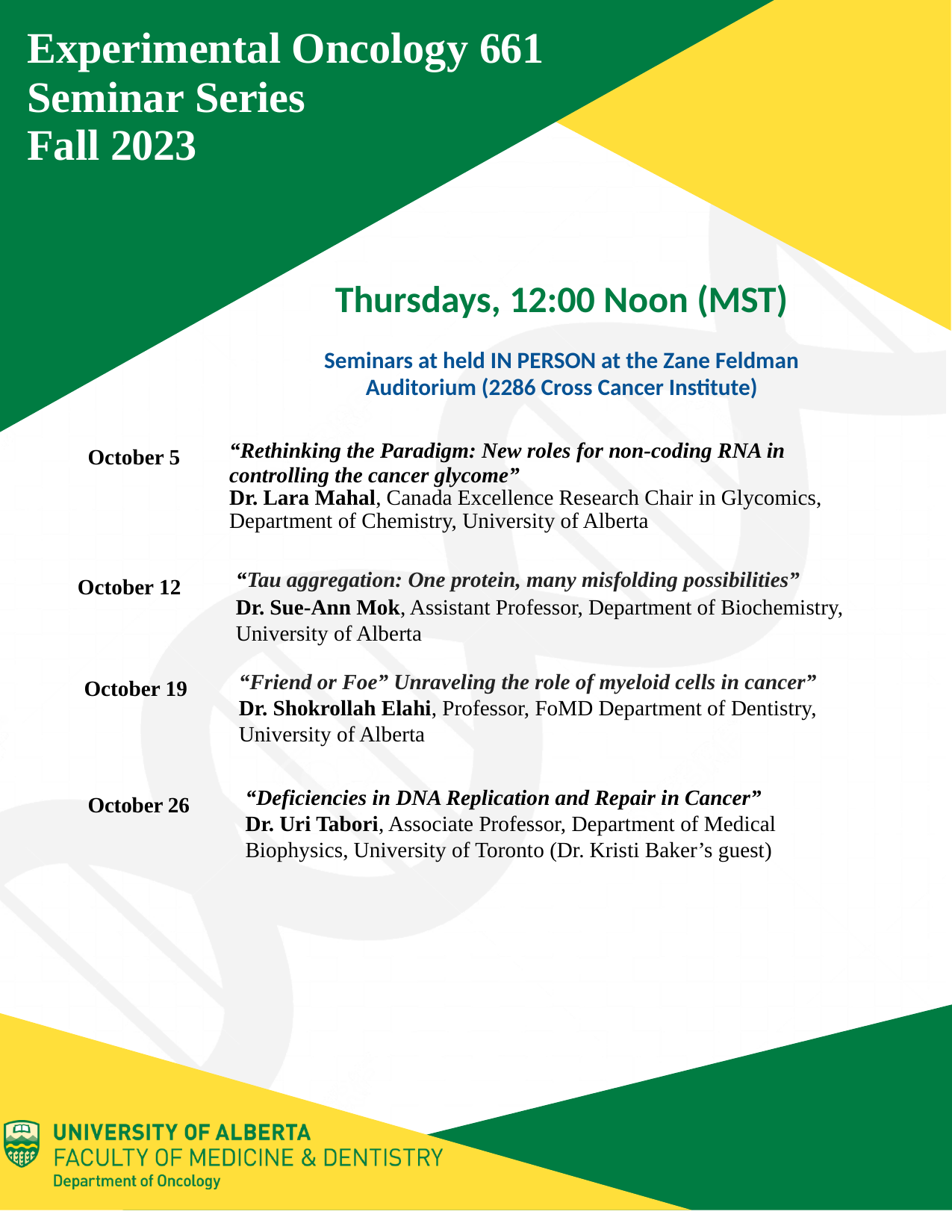

# Experimental Oncology 661 Seminar Series
Fall 2023
Thursdays, 12:00 Noon (MST)
Seminars at held IN PERSON at the Zane Feldman Auditorium (2286 Cross Cancer Institute)
“Rethinking the Paradigm: New roles for non-coding RNA in controlling the cancer glycome”
Dr. Lara Mahal, Canada Excellence Research Chair in Glycomics, Department of Chemistry, University of Alberta

October 5
“Tau aggregation: One protein, many misfolding possibilities”
Dr. Sue-Ann Mok, Assistant Professor, Department of Biochemistry, University of Alberta
October 12
“Friend or Foe” Unraveling the role of myeloid cells in cancer”
Dr. Shokrollah Elahi, Professor, FoMD Department of Dentistry, University of Alberta

October 19
“Deficiencies in DNA Replication and Repair in Cancer”
Dr. Uri Tabori, Associate Professor, Department of Medical Biophysics, University of Toronto (Dr. Kristi Baker’s guest)

October 26